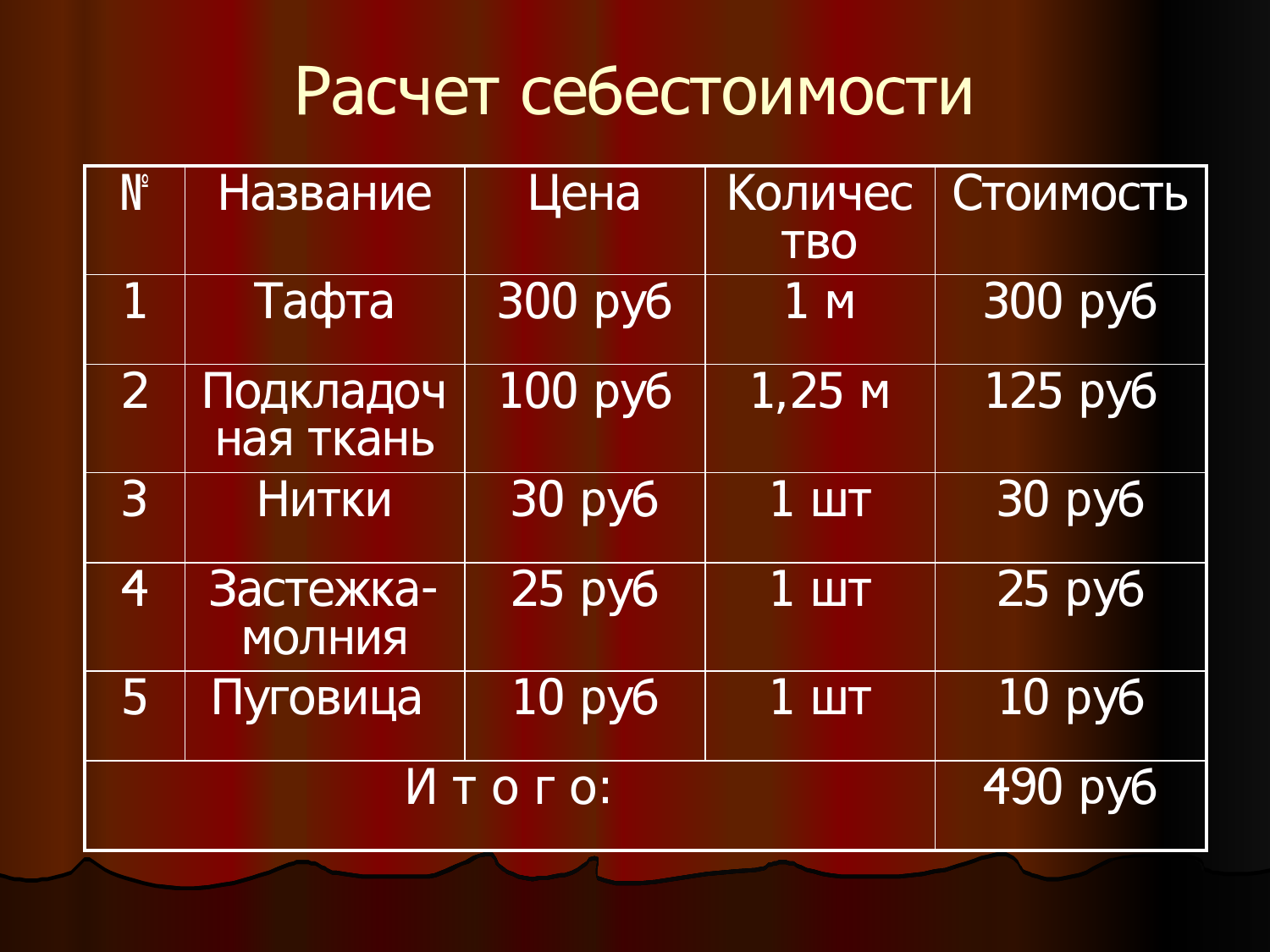

# Расчет себестоимости
| № | Название | Цена | Количество | Стоимость |
| --- | --- | --- | --- | --- |
| 1 | Тафта | 300 руб | 1 м | 300 руб |
| 2 | Подкладочная ткань | 100 руб | 1,25 м | 125 руб |
| 3 | Нитки | 30 руб | 1 шт | 30 руб |
| 4 | Застежка-молния | 25 руб | 1 шт | 25 руб |
| 5 | Пуговица | 10 руб | 1 шт | 10 руб |
| И т о г о: |  |  |  | 490 руб |